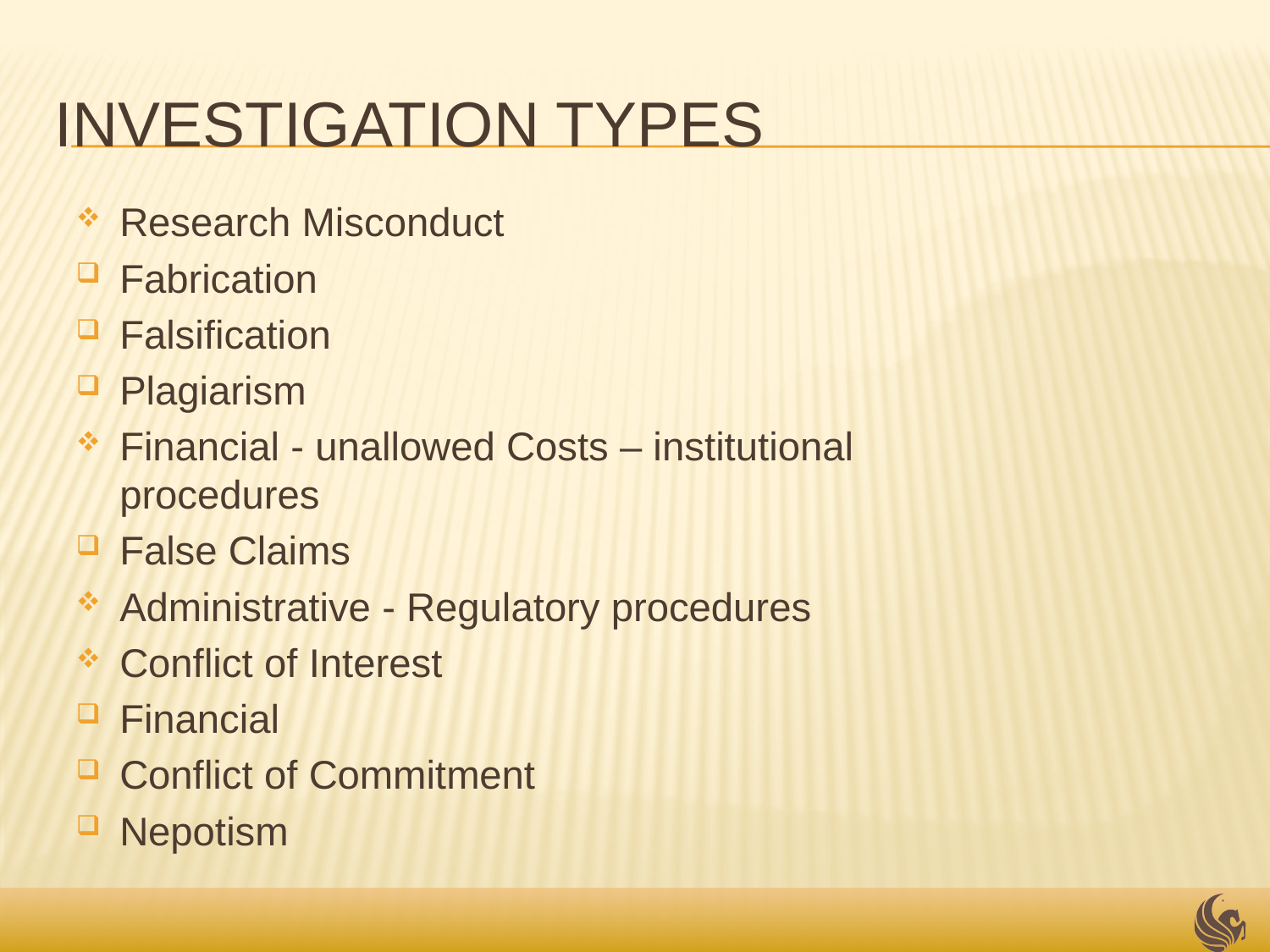

# Investigation Types
Research Misconduct
Fabrication
Falsification
Plagiarism
Financial - unallowed Costs – institutional procedures
False Claims
Administrative - Regulatory procedures
Conflict of Interest
Financial
Conflict of Commitment
Nepotism